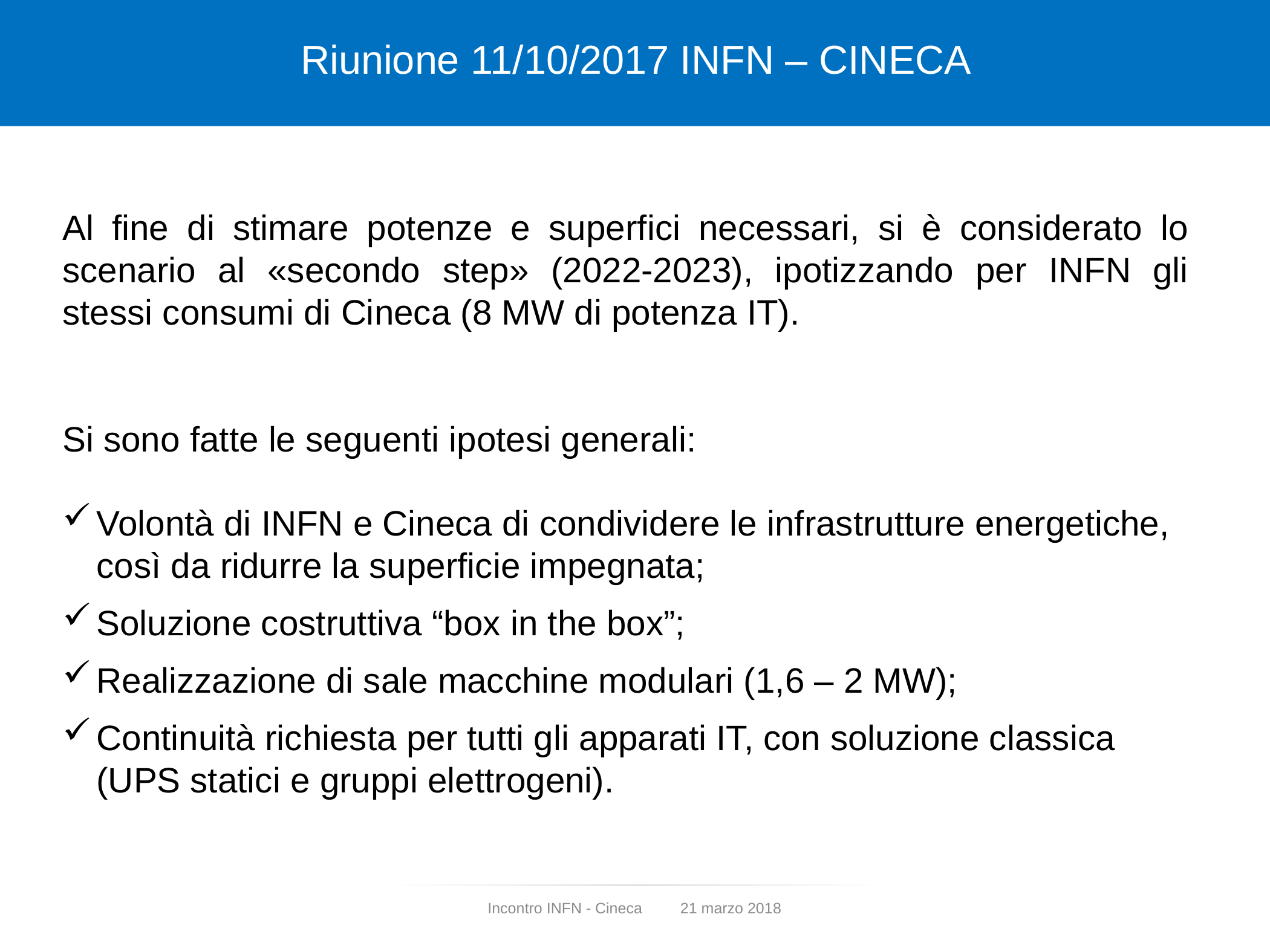

Riunione 11/10/2017 INFN – CINECA

Al fine di stimare potenze e superfici necessari, si è considerato lo scenario al «secondo step» (2022-2023), ipotizzando per INFN gli stessi consumi di Cineca (8 MW di potenza IT).

Si sono fatte le seguenti ipotesi generali:

Volontà di INFN e Cineca di condividere le infrastrutture energetiche, così da ridurre la superficie impegnata;
Soluzione costruttiva “box in the box”;
Realizzazione di sale macchine modulari (1,6 – 2 MW);
Continuità richiesta per tutti gli apparati IT, con soluzione classica (UPS statici e gruppi elettrogeni).

Incontro INFN - Cineca         21 marzo 2018